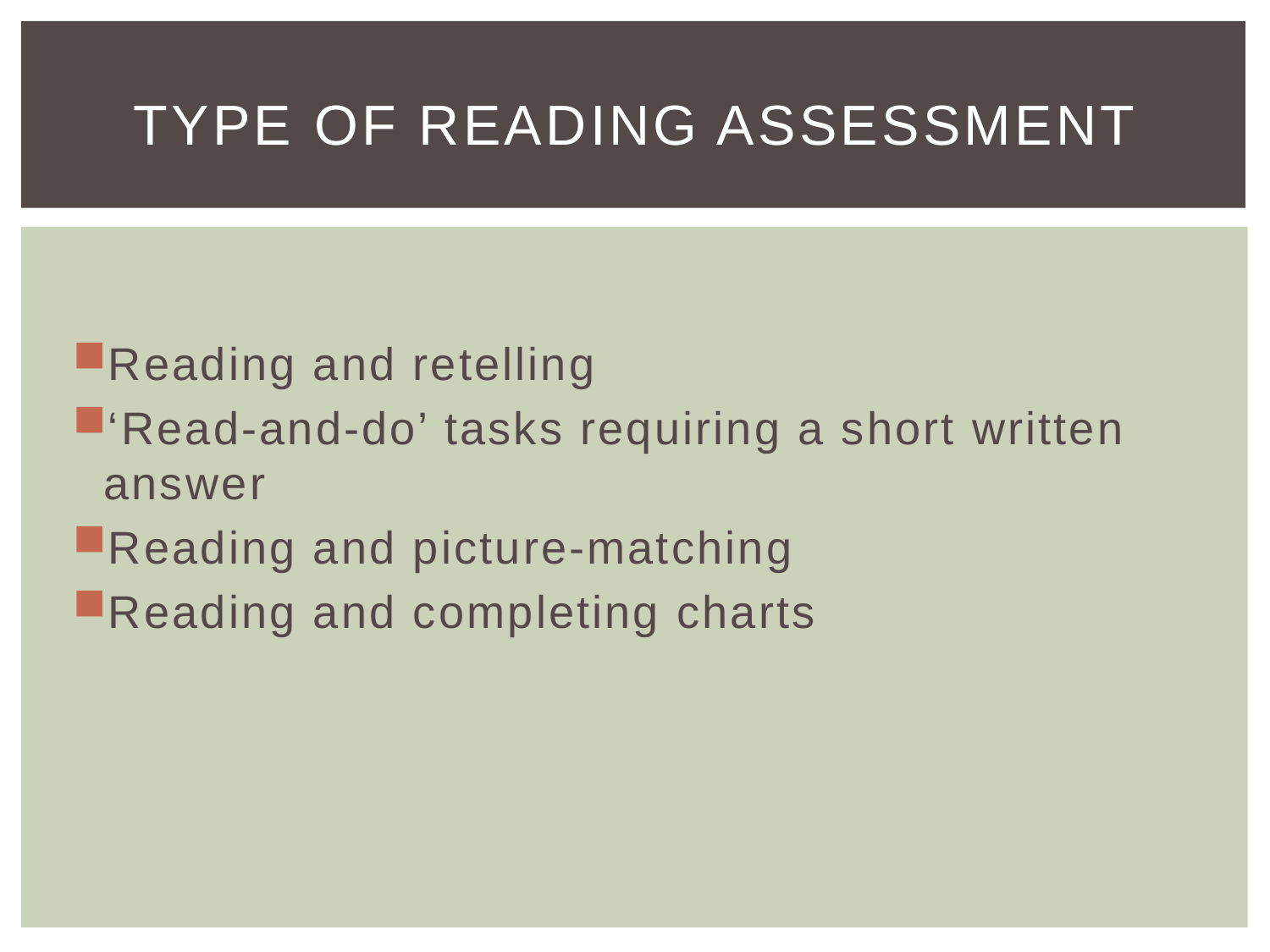

# TYPE OF READING assessment
Reading and retelling
‘Read-and-do’ tasks requiring a short written answer
Reading and picture-matching
Reading and completing charts